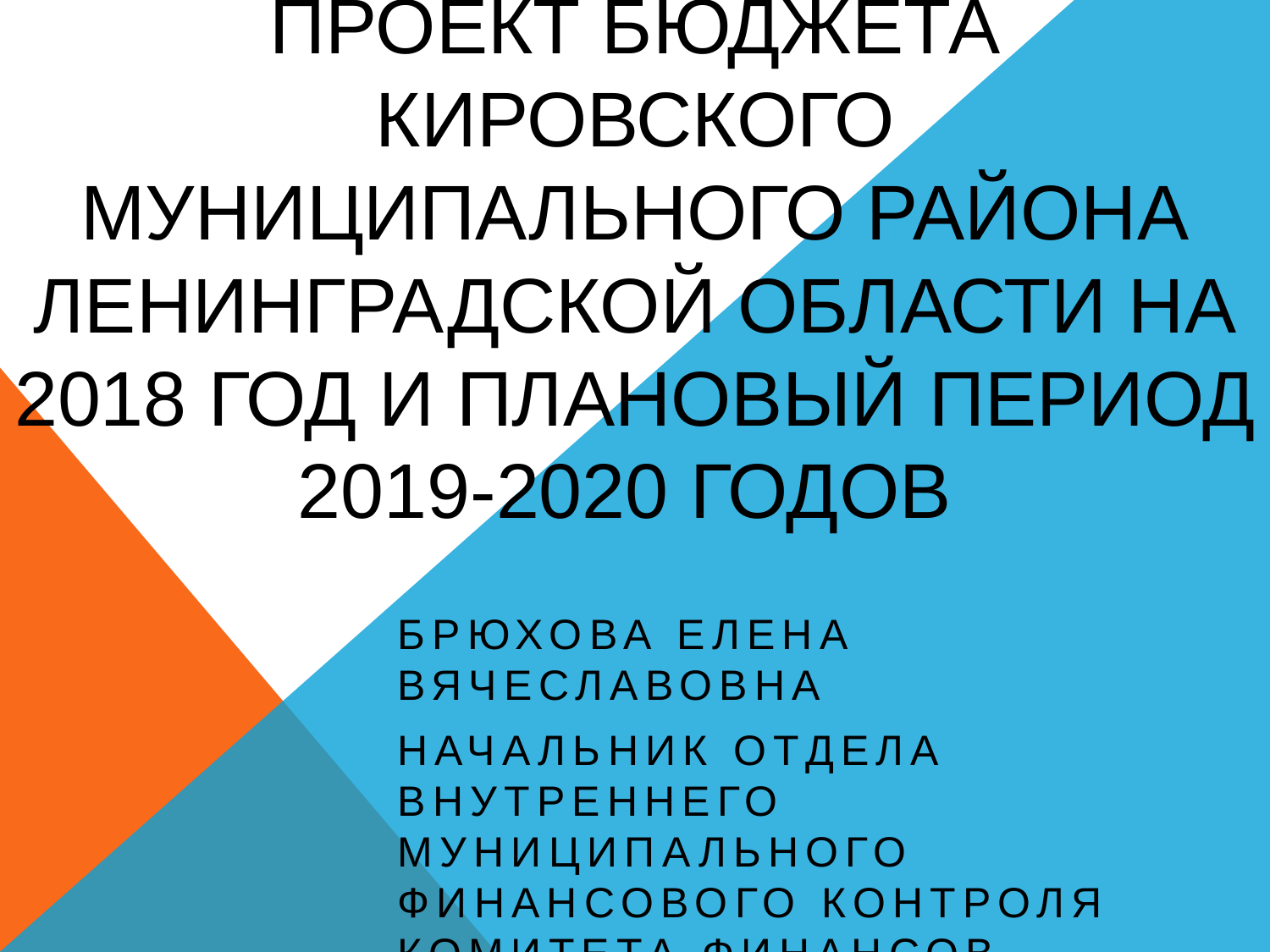

# Проект бюджета Кировского муниципального района Ленинградской области на 2018 год и плановый период 2019-2020 годов
Брюхова Елена Вячеславовна
Начальник отдела внутреннего муниципального финансового контроля комитета финансов администрации КМР ЛО